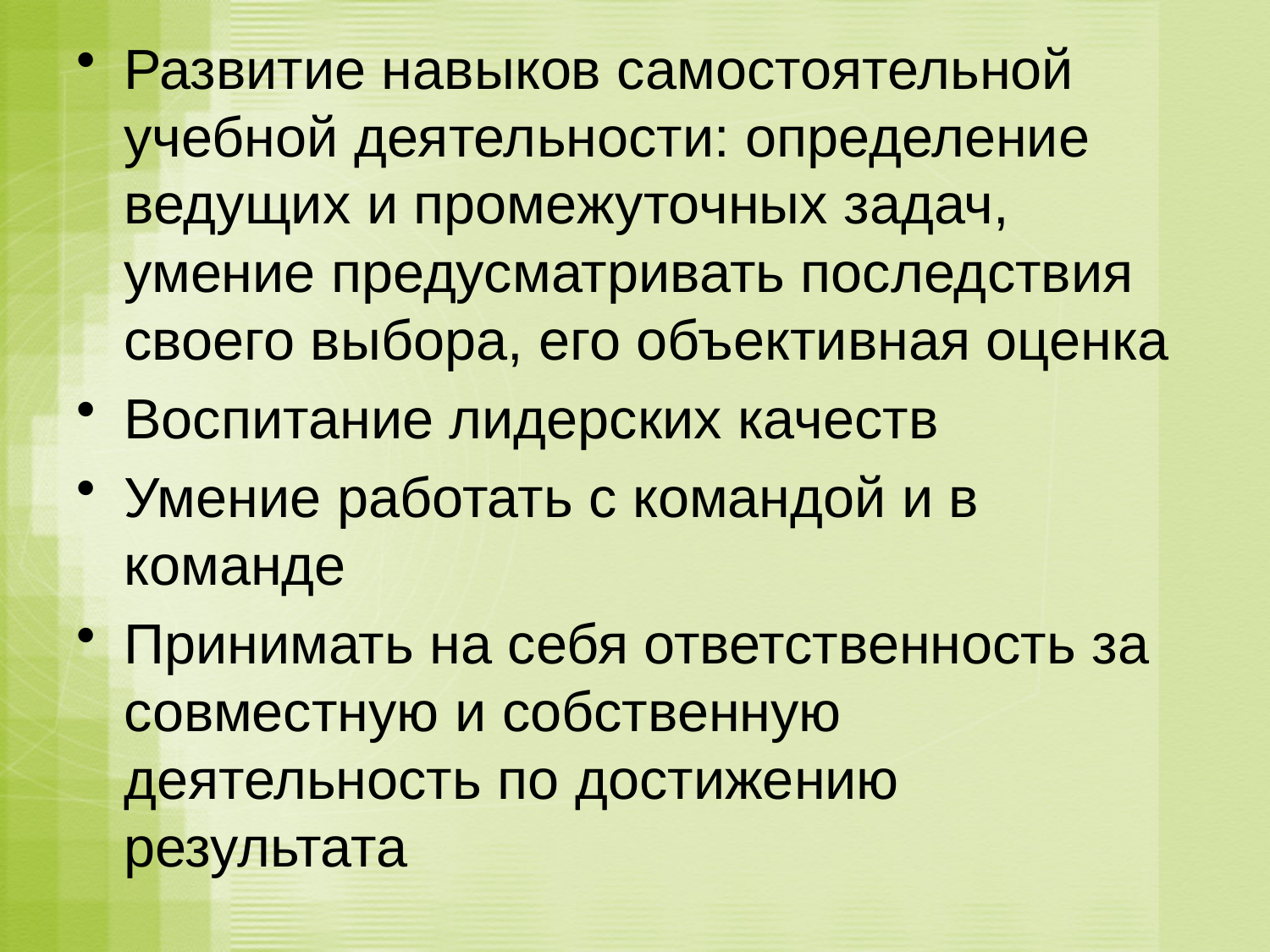

Развитие навыков самостоятельной учебной деятельности: определение ведущих и промежуточных задач, умение предусматривать последствия своего выбора, его объективная оценка
Воспитание лидерских качеств
Умение работать с командой и в команде
Принимать на себя ответственность за совместную и собственную деятельность по достижению результата